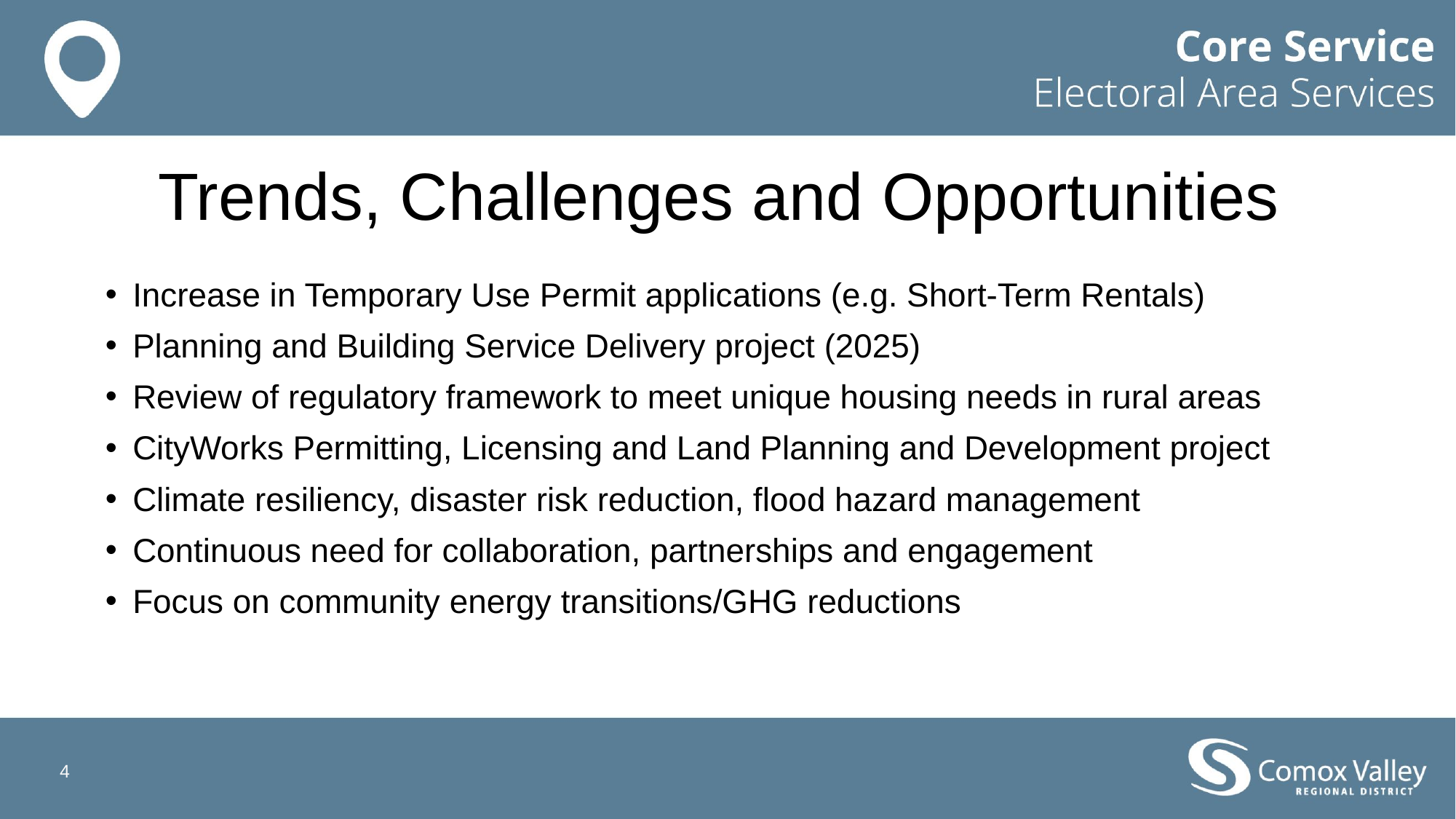

# Trends, Challenges and Opportunities​
Increase in Temporary Use Permit applications (e.g. Short-Term Rentals)
Planning and Building Service Delivery project (2025)
Review of regulatory framework to meet unique housing needs in rural areas
CityWorks Permitting, Licensing and Land Planning and Development project
Climate resiliency, disaster risk reduction, flood hazard management
Continuous need for collaboration, partnerships and engagement
Focus on community energy transitions/GHG reductions
4